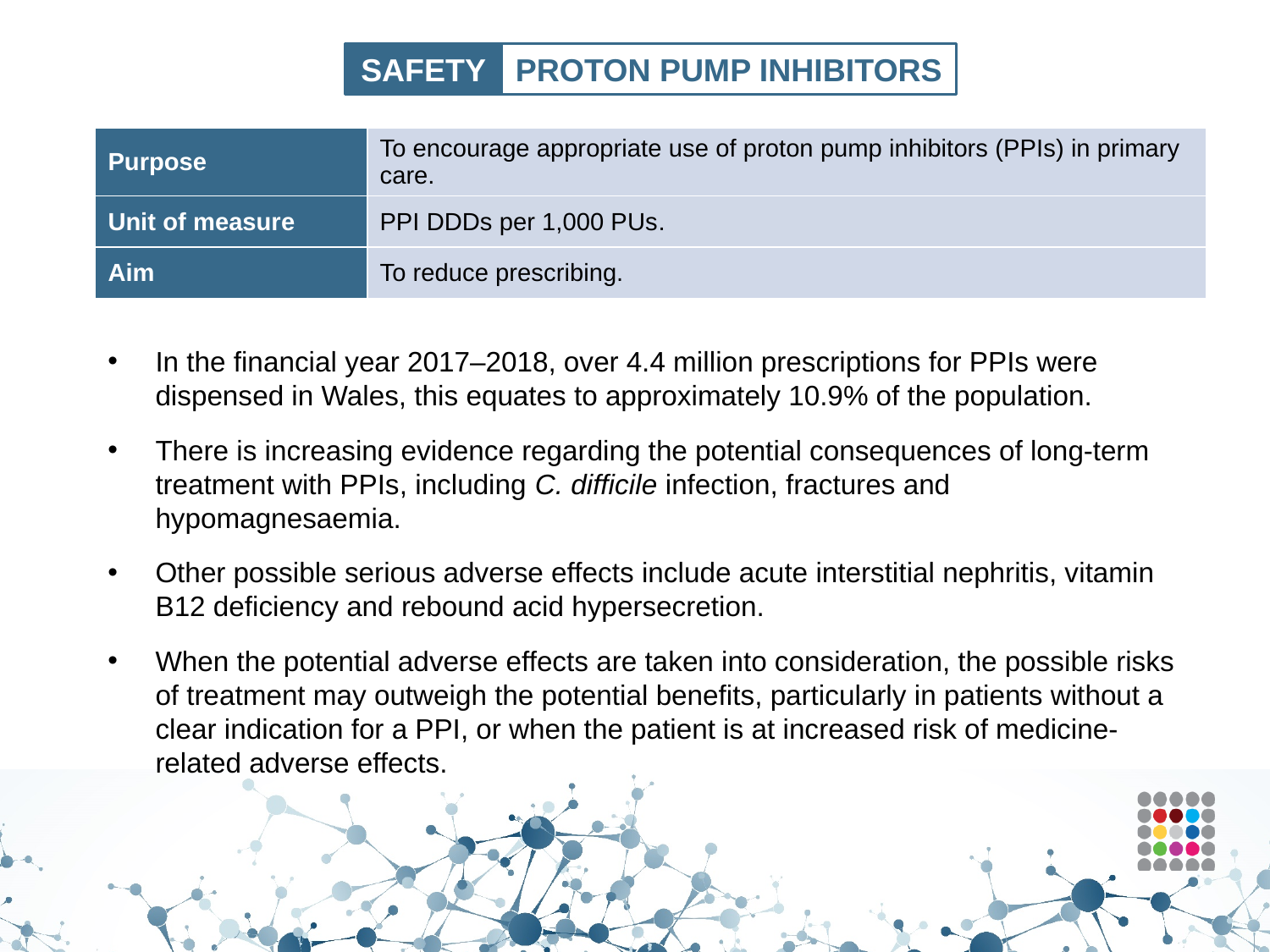

SAFETY
PROTON PUMP INHIBITORS
| Purpose | To encourage appropriate use of proton pump inhibitors (PPIs) in primary care. |
| --- | --- |
| Unit of measure | PPI DDDs per 1,000 PUs. |
| Aim | To reduce prescribing. |
In the financial year 2017–2018, over 4.4 million prescriptions for PPIs were dispensed in Wales, this equates to approximately 10.9% of the population.
There is increasing evidence regarding the potential consequences of long-term treatment with PPIs, including C. difficile infection, fractures and hypomagnesaemia.
Other possible serious adverse effects include acute interstitial nephritis, vitamin B12 deficiency and rebound acid hypersecretion.
When the potential adverse effects are taken into consideration, the possible risks of treatment may outweigh the potential benefits, particularly in patients without a clear indication for a PPI, or when the patient is at increased risk of medicine-related adverse effects.